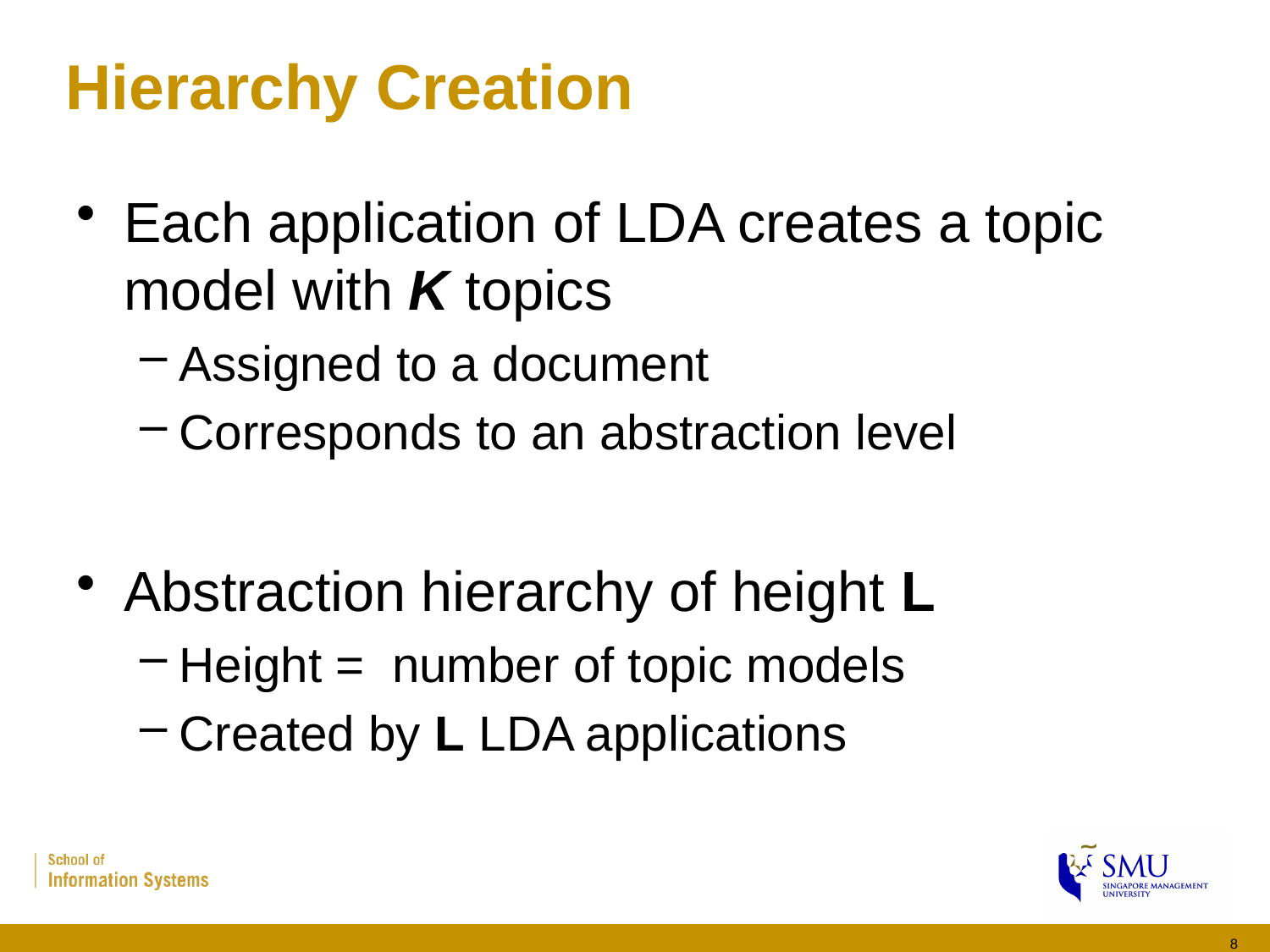

# Hierarchy Creation
Each application of LDA creates a topic model with K topics
Assigned to a document
Corresponds to an abstraction level

Abstraction hierarchy of height L
Height =  number of topic models
Created by L LDA applications
8